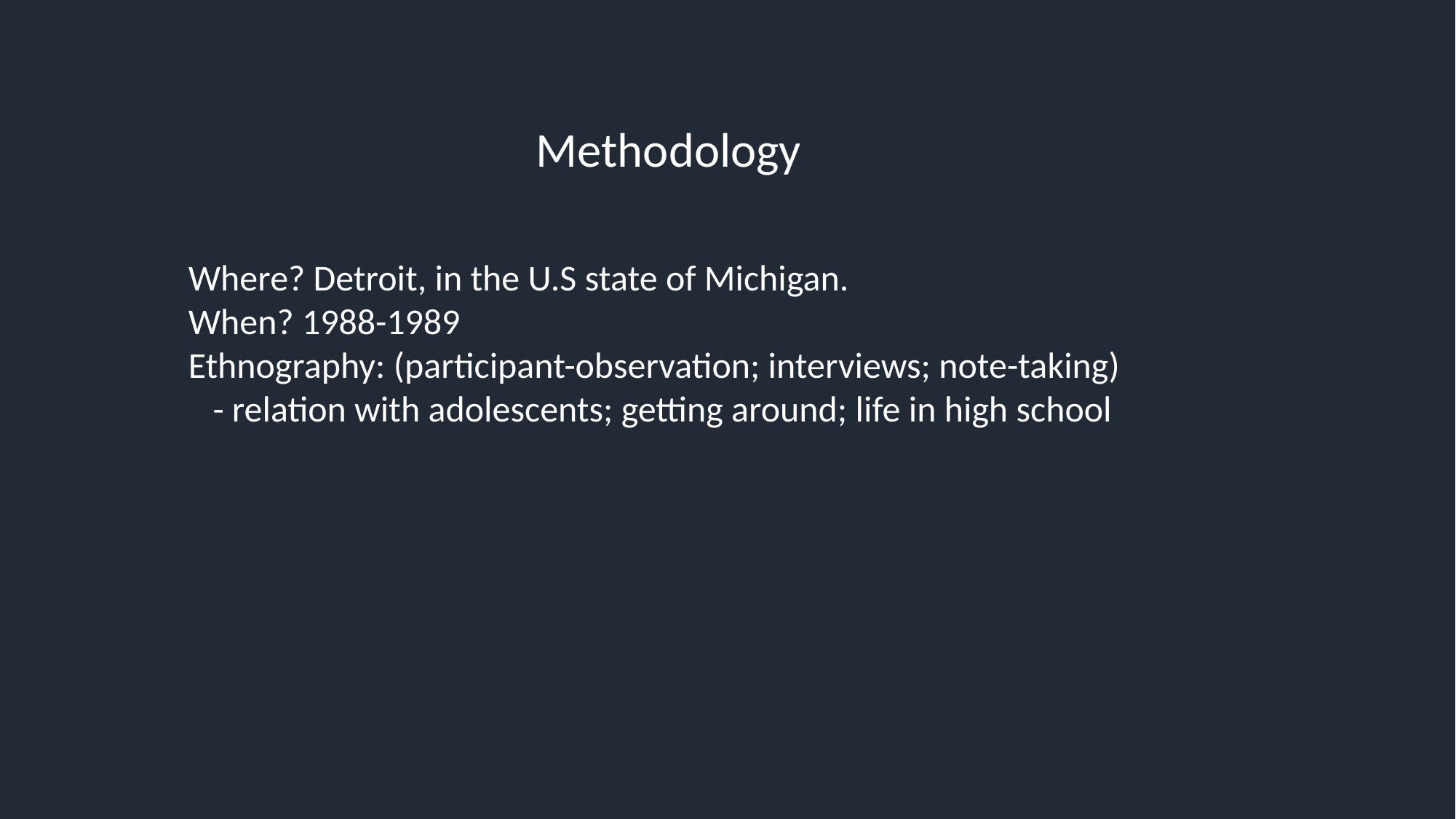

Methodology
Where? Detroit, in the U.S state of Michigan.
When? 1988-1989
Ethnography: (participant-observation; interviews; note-taking)
   - relation with adolescents; getting around; life in high school